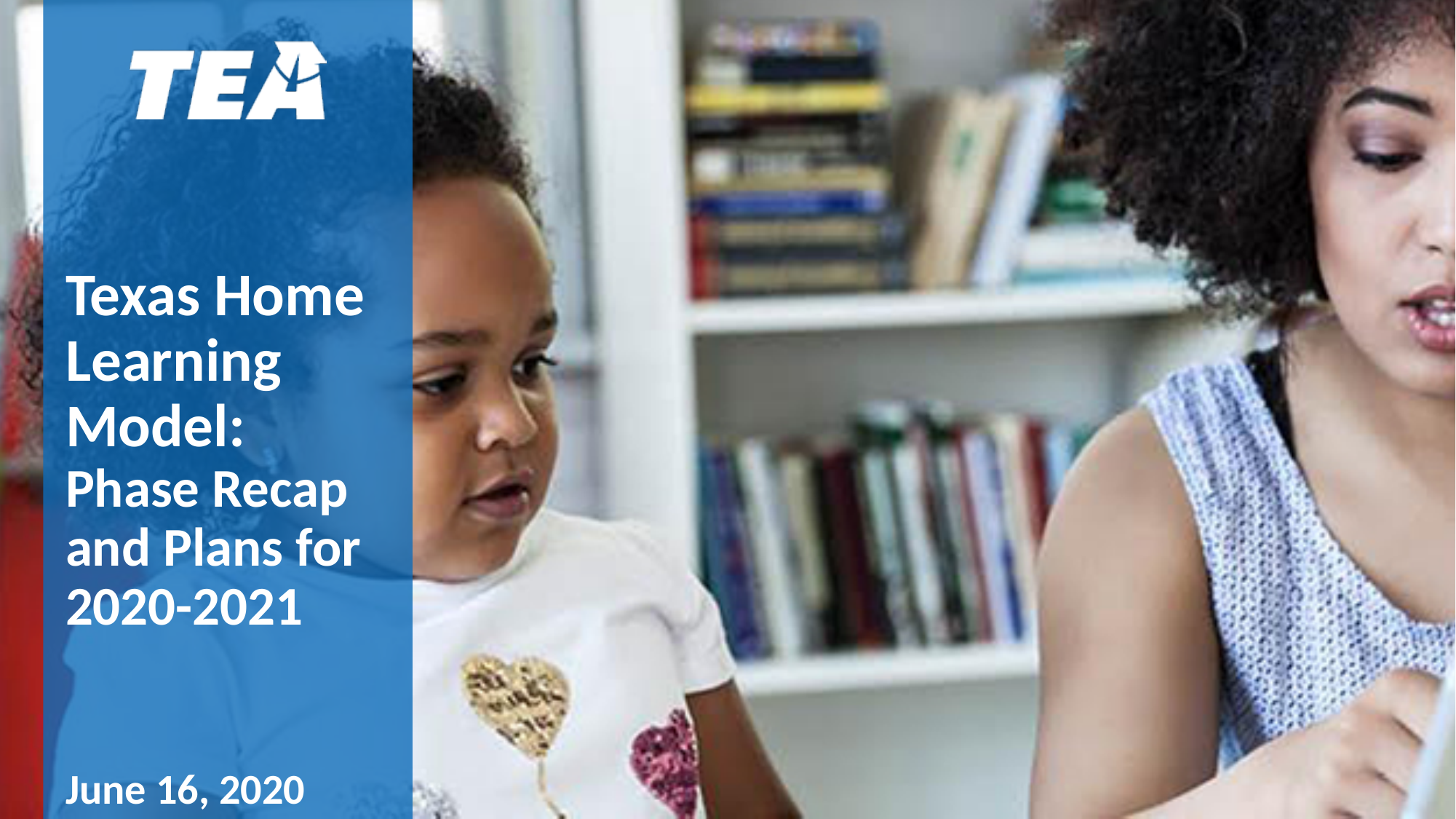

# Texas Home Learning Model: Phase Recap and Plans for 2020-2021 June 16, 2020